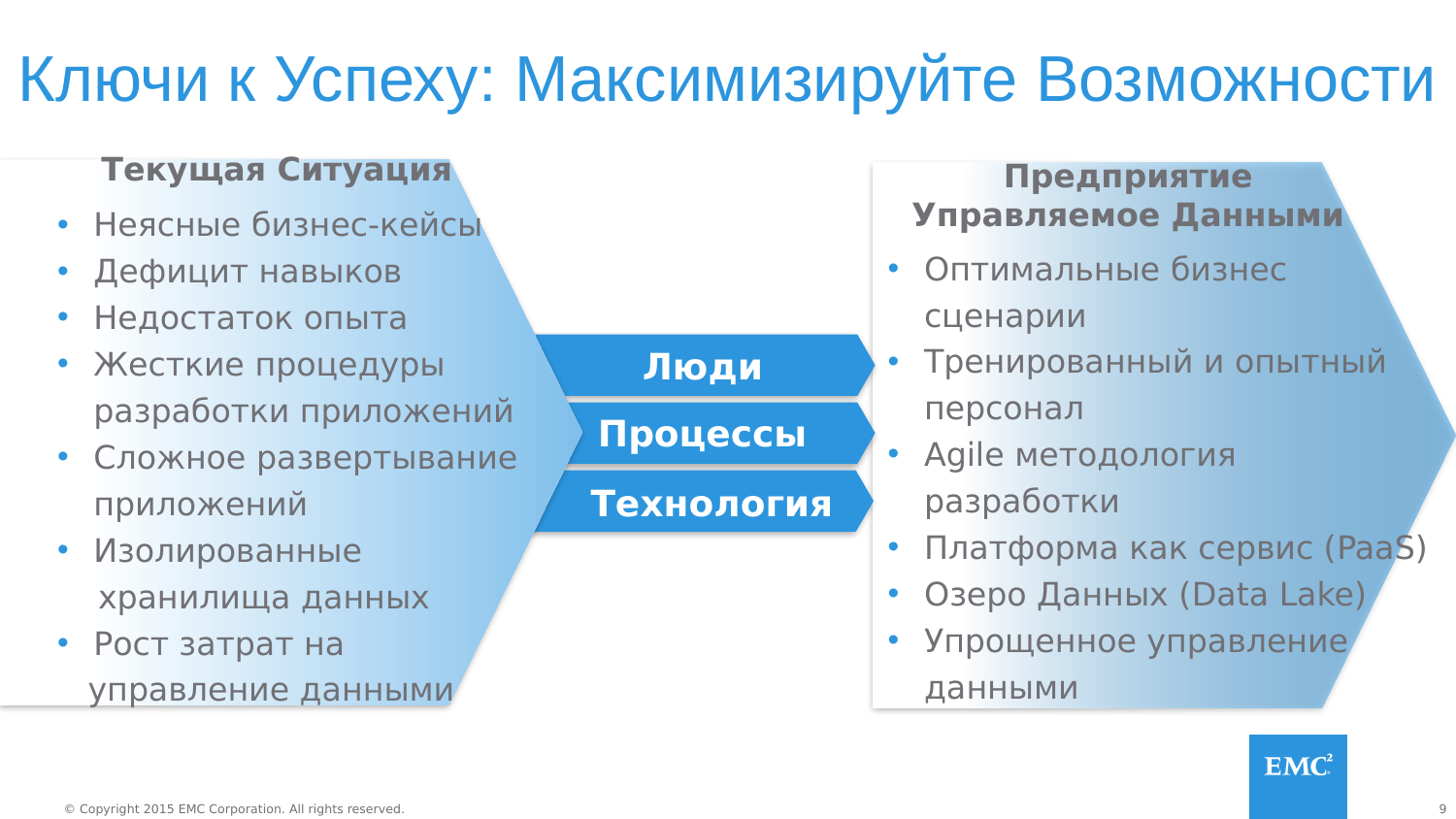

# Ключи к Успеху: Максимизируйте Возможности
Текущая Ситуация
Предприятие Управляемое Данными

Неясные бизнес-кейсы
Дефицит навыков
Недостаток опыта
Жесткие процедуры разработки приложений
Сложное развертывание приложений
Изолированные
    хранилища данных
Рост затрат на
   управление данными
Оптимальные бизнес сценарии
Тренированный и опытный персонал
Agile методология разработки
Платформа как сервис (PaaS)
Озеро Данных (Data Lake)
Упрощенное управление данными

Люди

Процессы

Технология